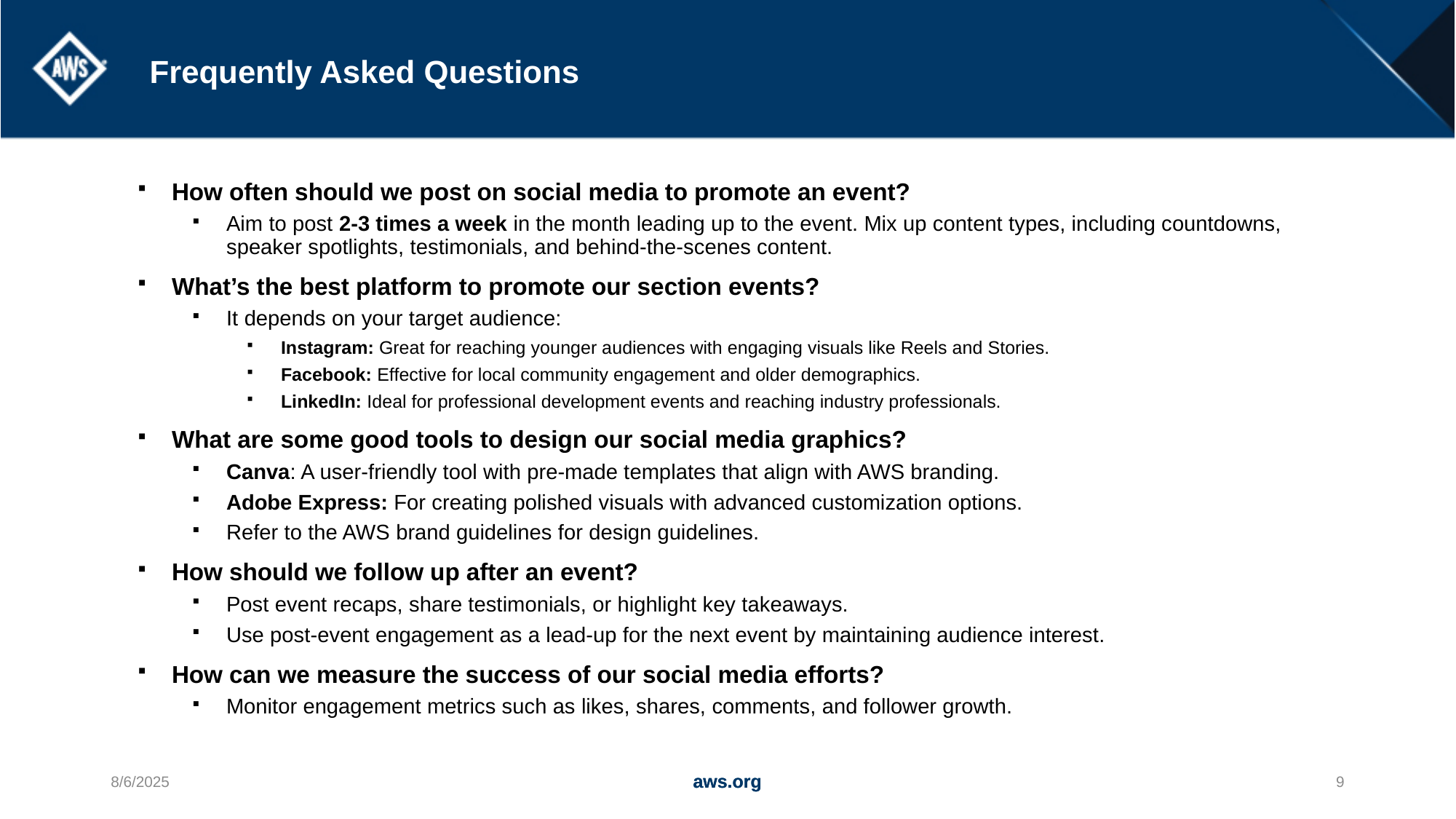

Frequently Asked Questions
How often should we post on social media to promote an event?
Aim to post 2-3 times a week in the month leading up to the event. Mix up content types, including countdowns, speaker spotlights, testimonials, and behind-the-scenes content.
What’s the best platform to promote our section events?
It depends on your target audience:
Instagram: Great for reaching younger audiences with engaging visuals like Reels and Stories.
Facebook: Effective for local community engagement and older demographics.
LinkedIn: Ideal for professional development events and reaching industry professionals.
What are some good tools to design our social media graphics?
Canva: A user-friendly tool with pre-made templates that align with AWS branding.
Adobe Express: For creating polished visuals with advanced customization options.
Refer to the AWS brand guidelines for design guidelines.
How should we follow up after an event?
Post event recaps, share testimonials, or highlight key takeaways.
Use post-event engagement as a lead-up for the next event by maintaining audience interest.
How can we measure the success of our social media efforts?
Monitor engagement metrics such as likes, shares, comments, and follower growth.
8/6/2025
9